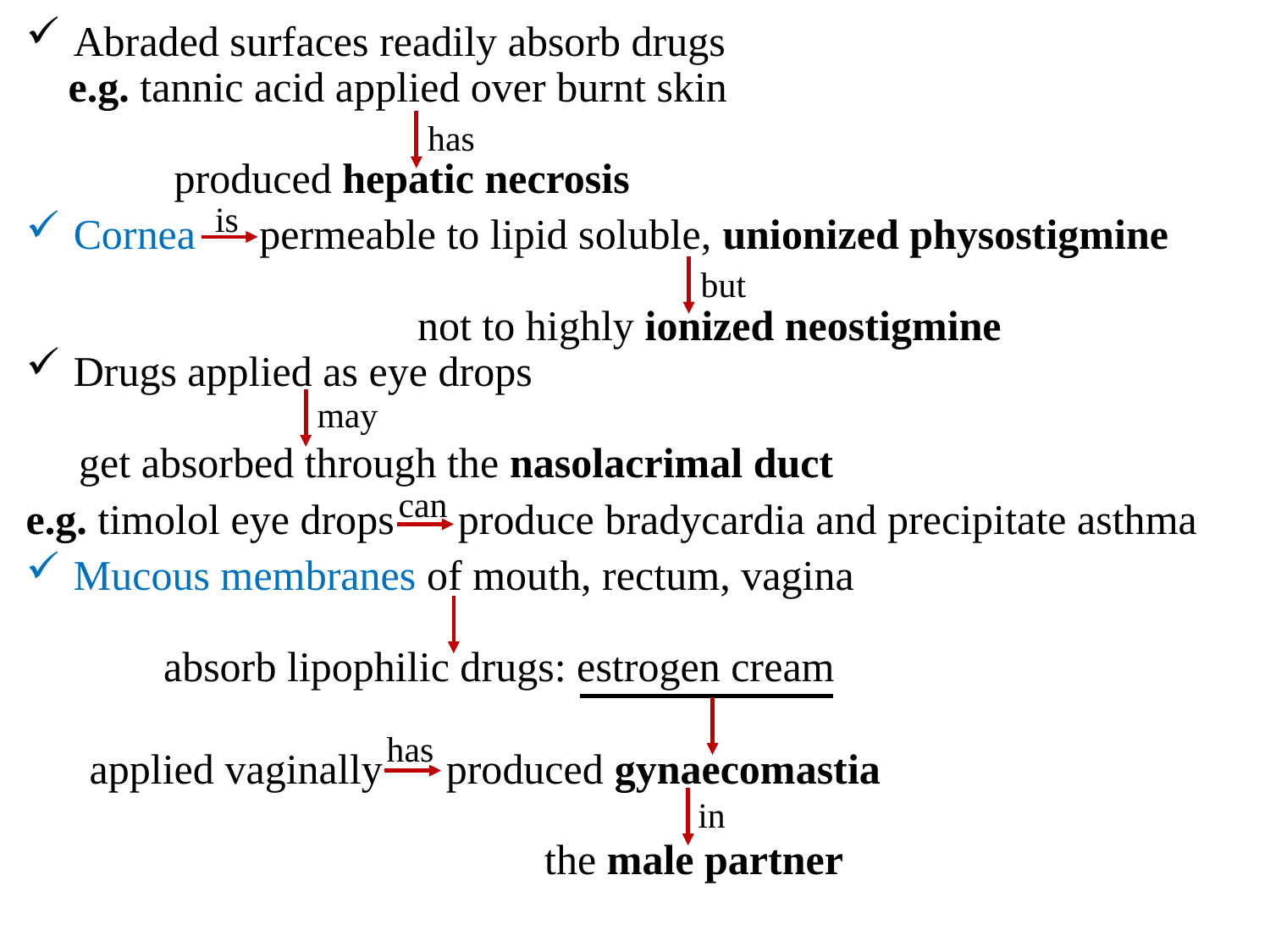

Abraded surfaces readily absorb drugs
    e.g. tannic acid applied over burnt skin

              produced hepatic necrosis
Cornea      permeable to lipid soluble, unionized physostigmine

                                     not to highly ionized neostigmine
Drugs applied as eye drops

     get absorbed through the nasolacrimal duct
e.g. timolol eye drops      produce bradycardia and precipitate asthma
Mucous membranes of mouth, rectum, vagina

             absorb lipophilic drugs: estrogen cream

      applied vaginally      produced gynaecomastia

                                                 the male partner
has
is
but
may
can
has
in